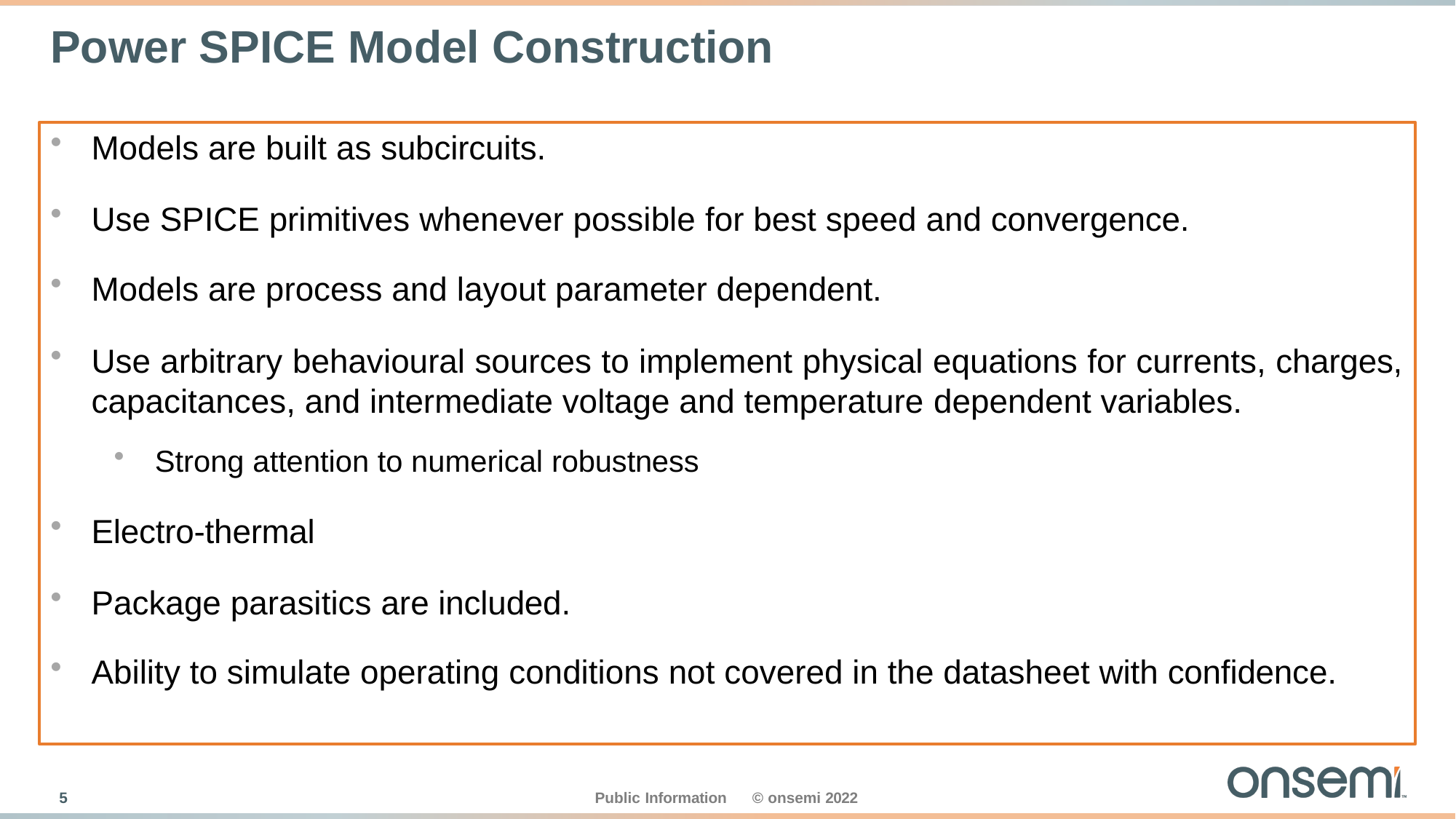

# Power SPICE Model Construction

Models are built as subcircuits.
Use SPICE primitives whenever possible for best speed and convergence.
Models are process and layout parameter dependent.
Use arbitrary behavioural sources to implement physical equations for currents, charges, capacitances, and intermediate voltage and temperature dependent variables.
Strong attention to numerical robustness

Electro-thermal
Package parasitics are included.
Ability to simulate operating conditions not covered in the datasheet with confidence.
5
Public Information
© onsemi 2022